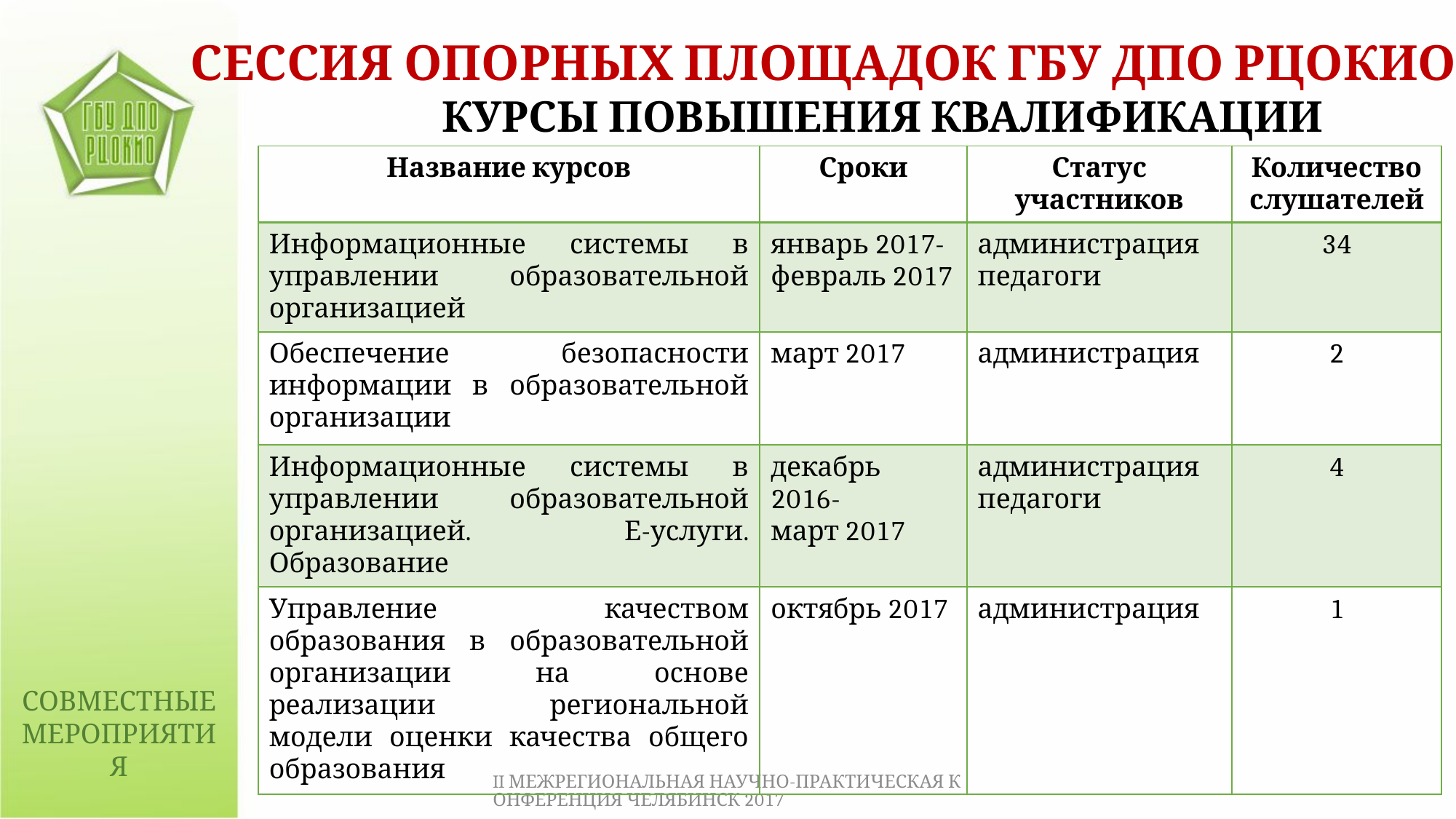

СЕССИЯ ОПОРНЫХ ПЛОЩАДОК ГБУ ДПО РЦОКИО
КУРСЫ ПОВЫШЕНИЯ КВАЛИФИКАЦИИ
| Название курсов | Сроки | Статус участников | Количество слушателей |
| --- | --- | --- | --- |
| Информационные системы в управлении образовательной организацией | январь 2017-февраль 2017 | администрация педагоги | 34 |
| Обеспечение безопасности информации в образовательной организации | март 2017 | администрация | 2 |
| Информационные системы в управлении образовательной организацией. Е-услуги. Образование | декабрь 2016- март 2017 | администрация педагоги | 4 |
| Управление качеством образования в образовательной организации на основе реализации региональной модели оценки качества общего образования | октябрь 2017 | администрация | 1 |
СОВМЕСТНЫЕ МЕРОПРИЯТИЯ
II МЕЖРЕГИОНАЛЬНАЯ НАУЧНО-ПРАКТИЧЕСКАЯ КОНФЕРЕНЦИЯ ЧЕЛЯБИНСК 2017